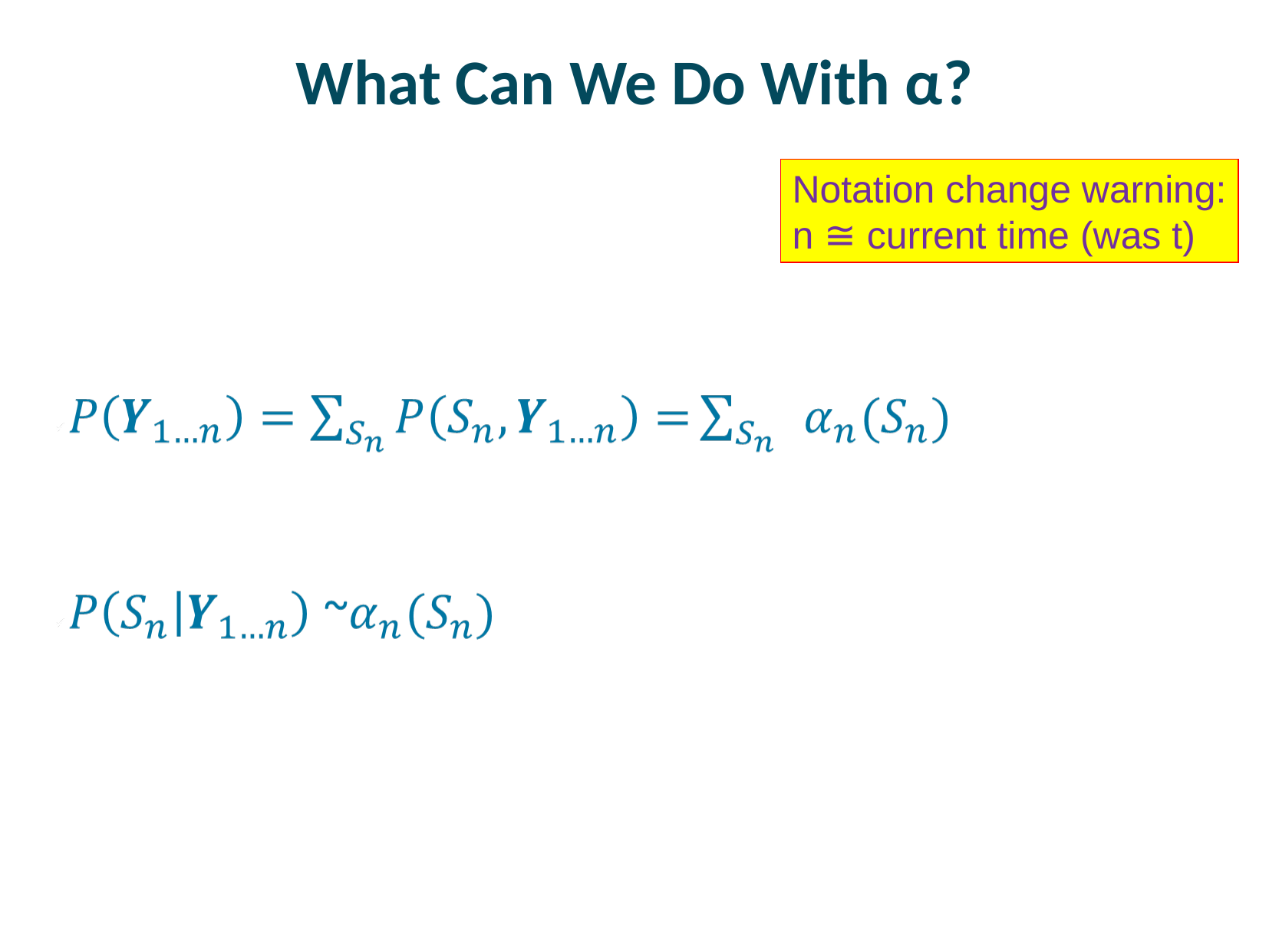

# What Can We Do With α?
Notation change warning:
n ≅ current time (was t)